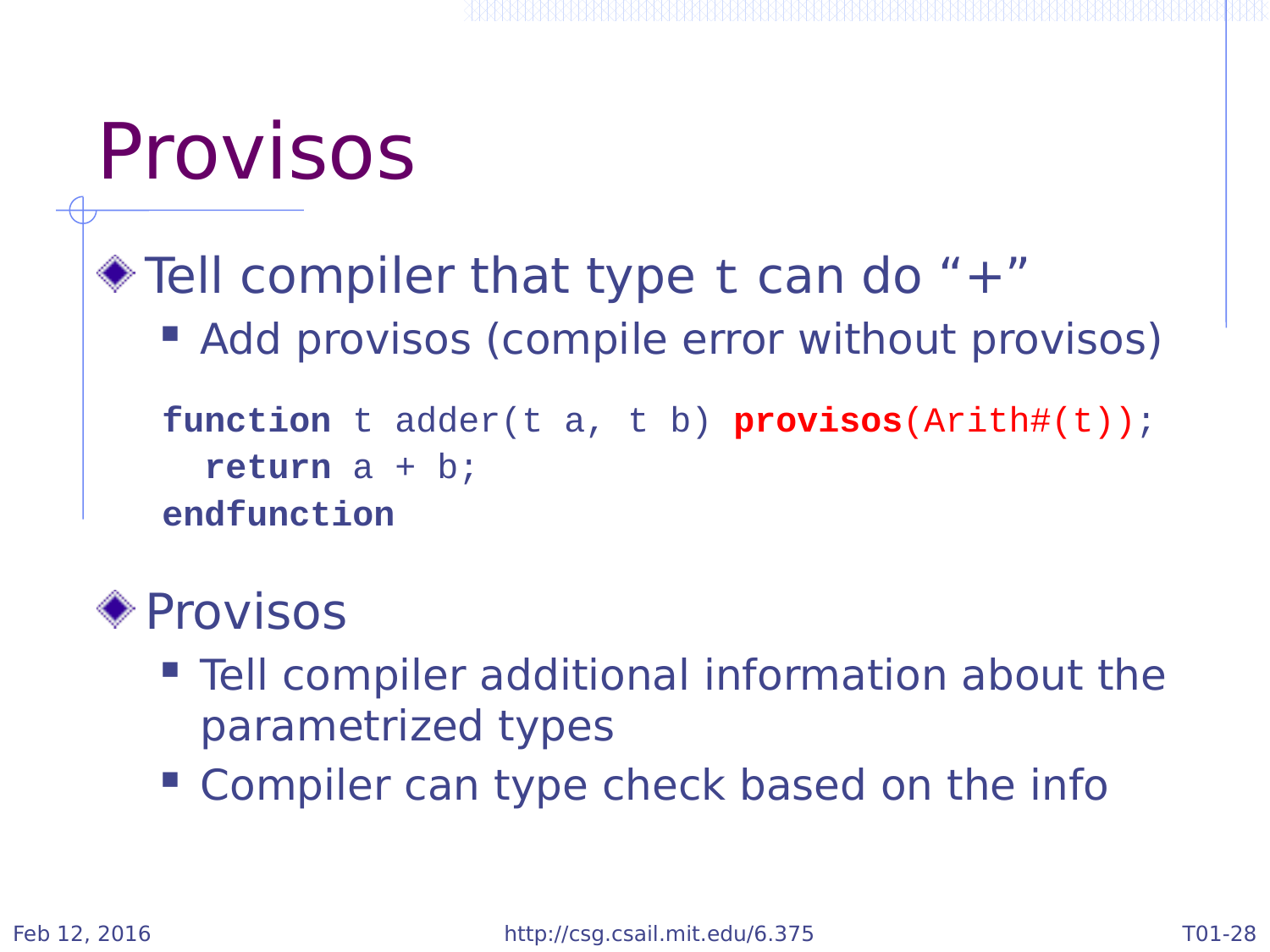

# Provisos
Tell compiler that type t can do “+”
Add provisos (compile error without provisos)

Provisos
Tell compiler additional information about the parametrized types
Compiler can type check based on the info
function t adder(t a, t b) provisos(Arith#(t));
  return a + b;
endfunction
Feb 12, 2016
http://csg.csail.mit.edu/6.375
T01-28